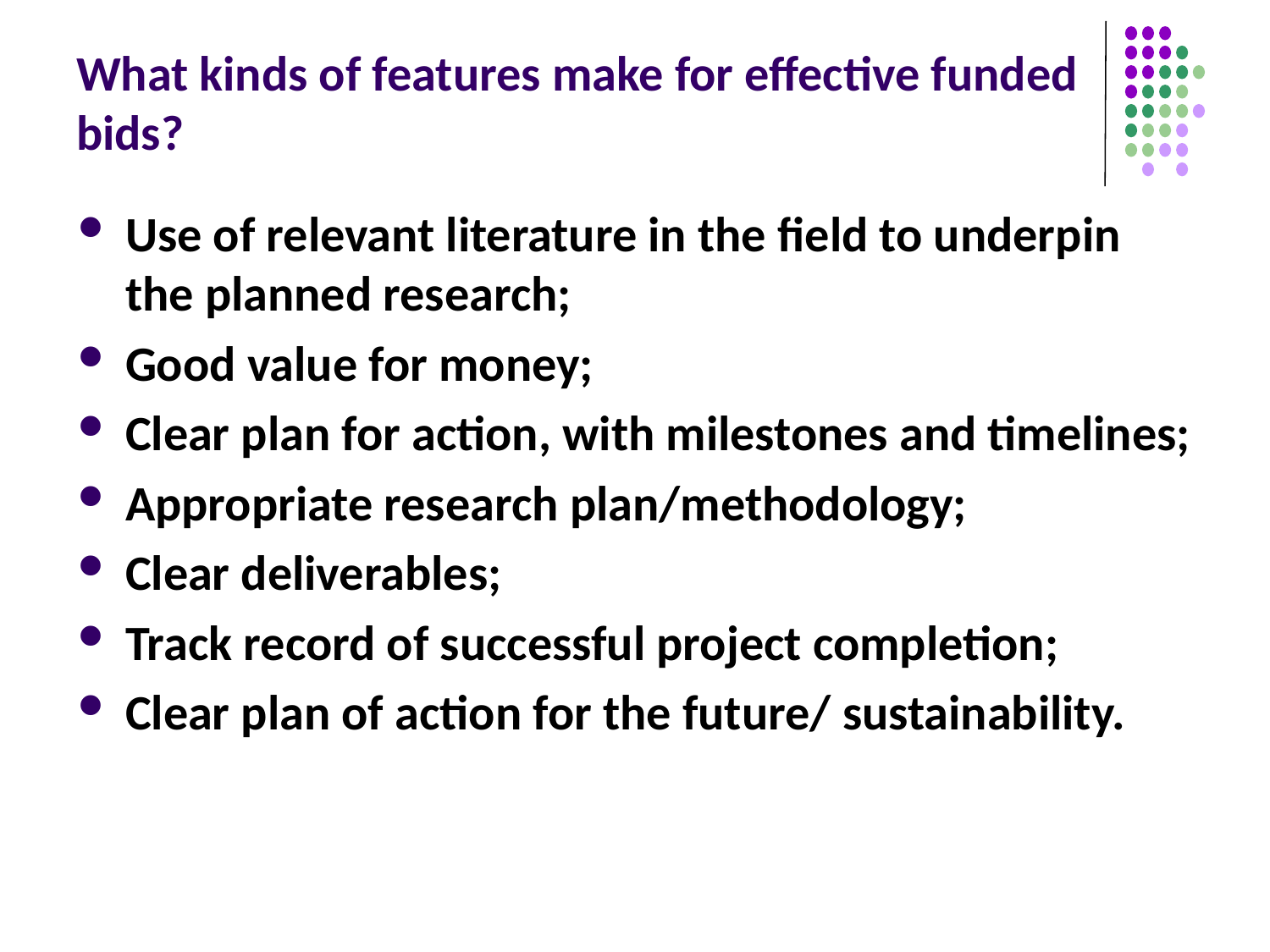

# What kinds of features make for effective funded bids?
Use of relevant literature in the field to underpin the planned research;
Good value for money;
Clear plan for action, with milestones and timelines;
Appropriate research plan/methodology;
Clear deliverables;
Track record of successful project completion;
Clear plan of action for the future/ sustainability.